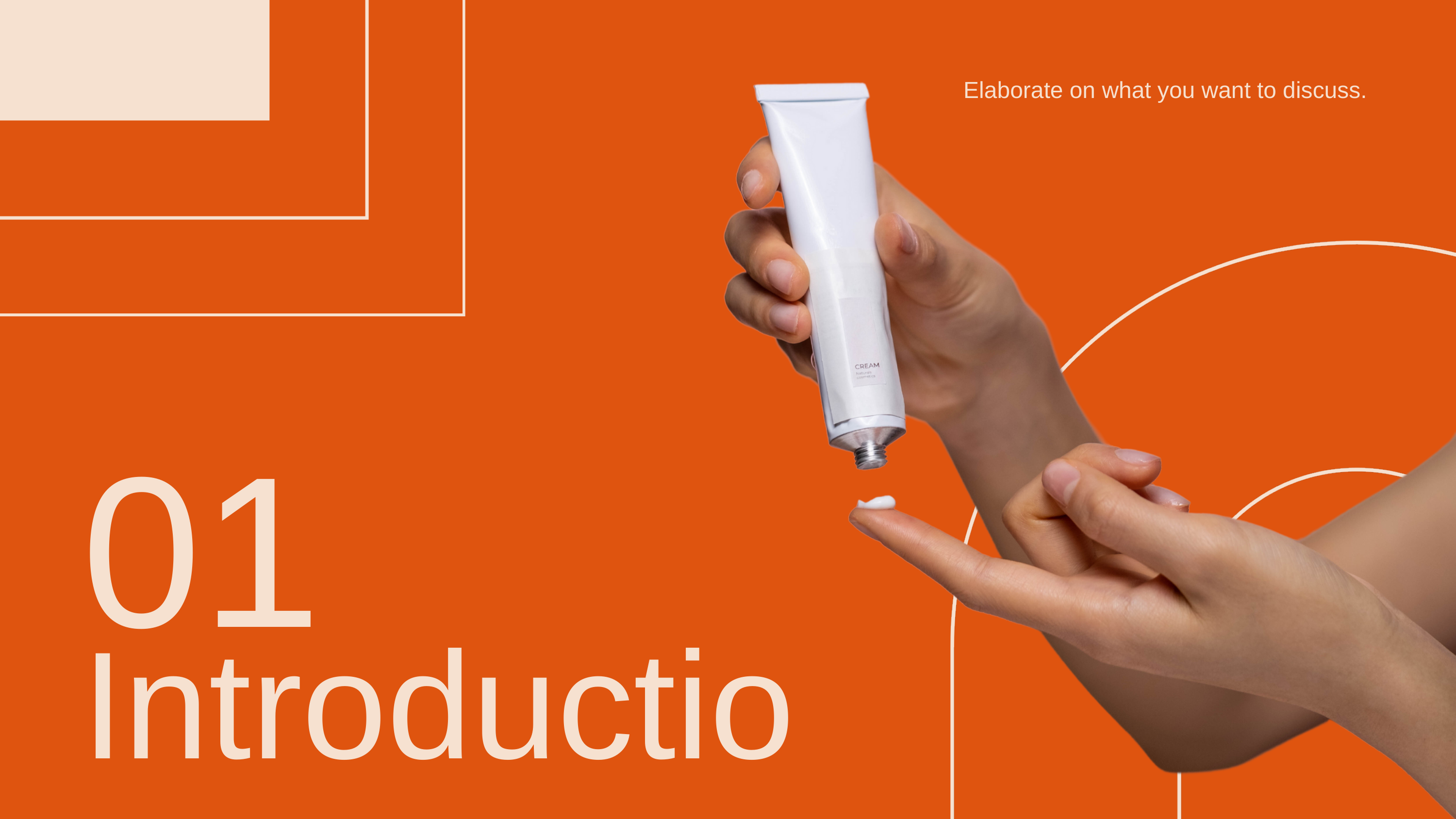

Elaborate on what you want to discuss.

01
Introduction